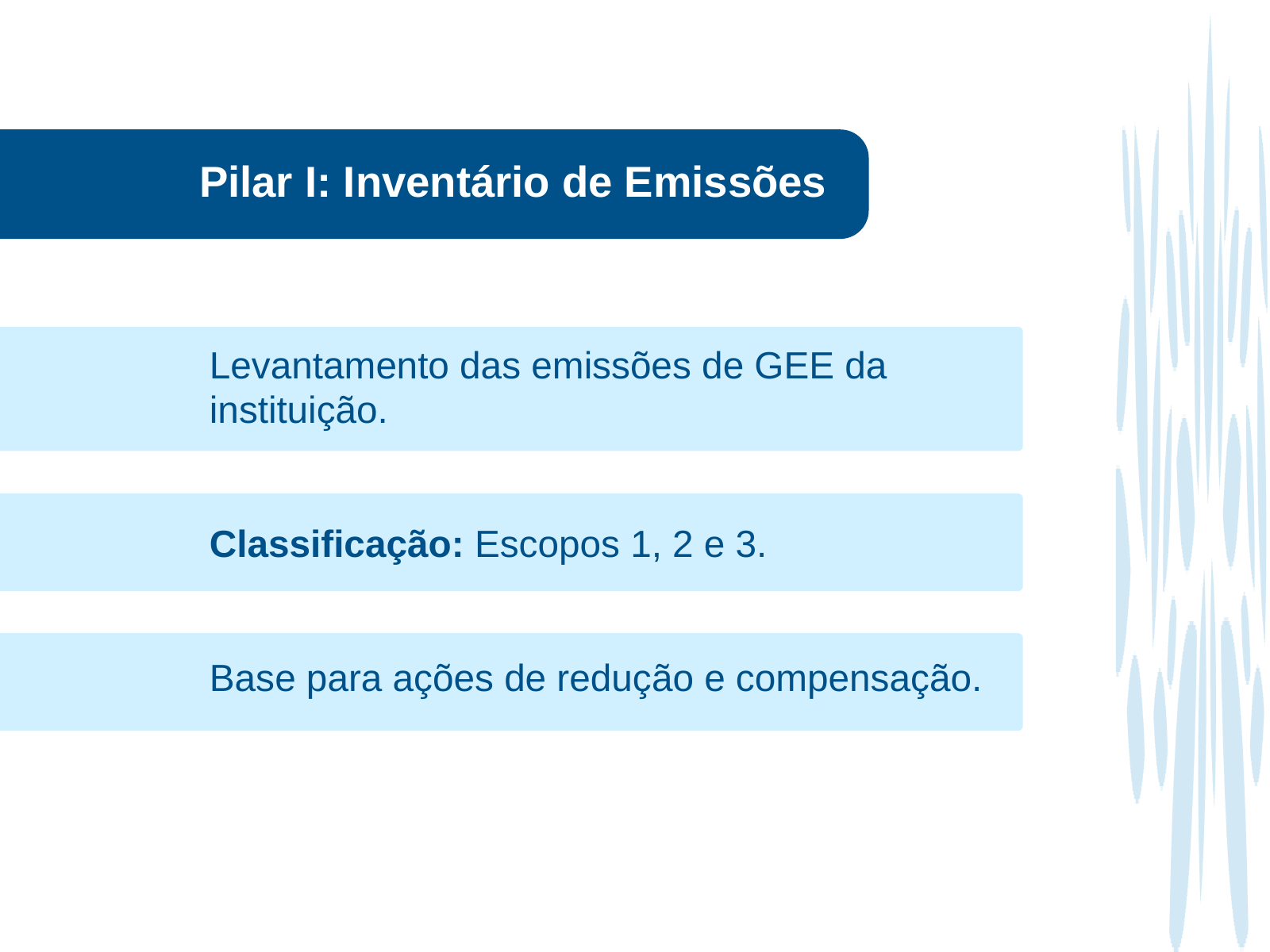

Pilar I: Inventário de Emissões​

Levantamento das emissões de GEE da instituição.​

Classificação: Escopos 1, 2 e 3.​

Base para ações de redução e compensação.